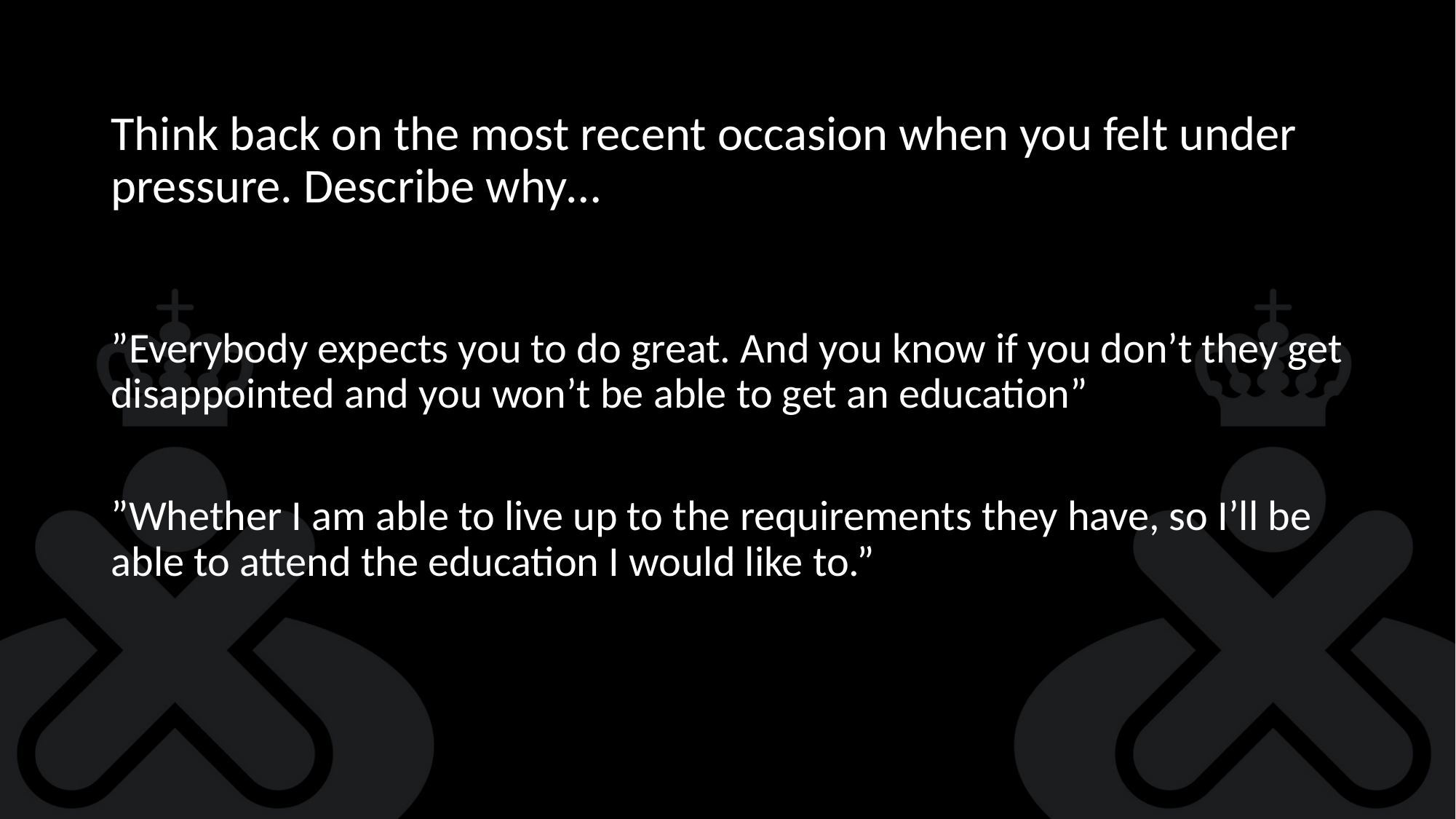

# Think back on the most recent occasion when you felt under pressure. Describe why…

”Everybody expects you to do great. And you know if you don’t they get disappointed and you won’t be able to get an education”

”Whether I am able to live up to the requirements they have, so I’ll be able to attend the education I would like to.”